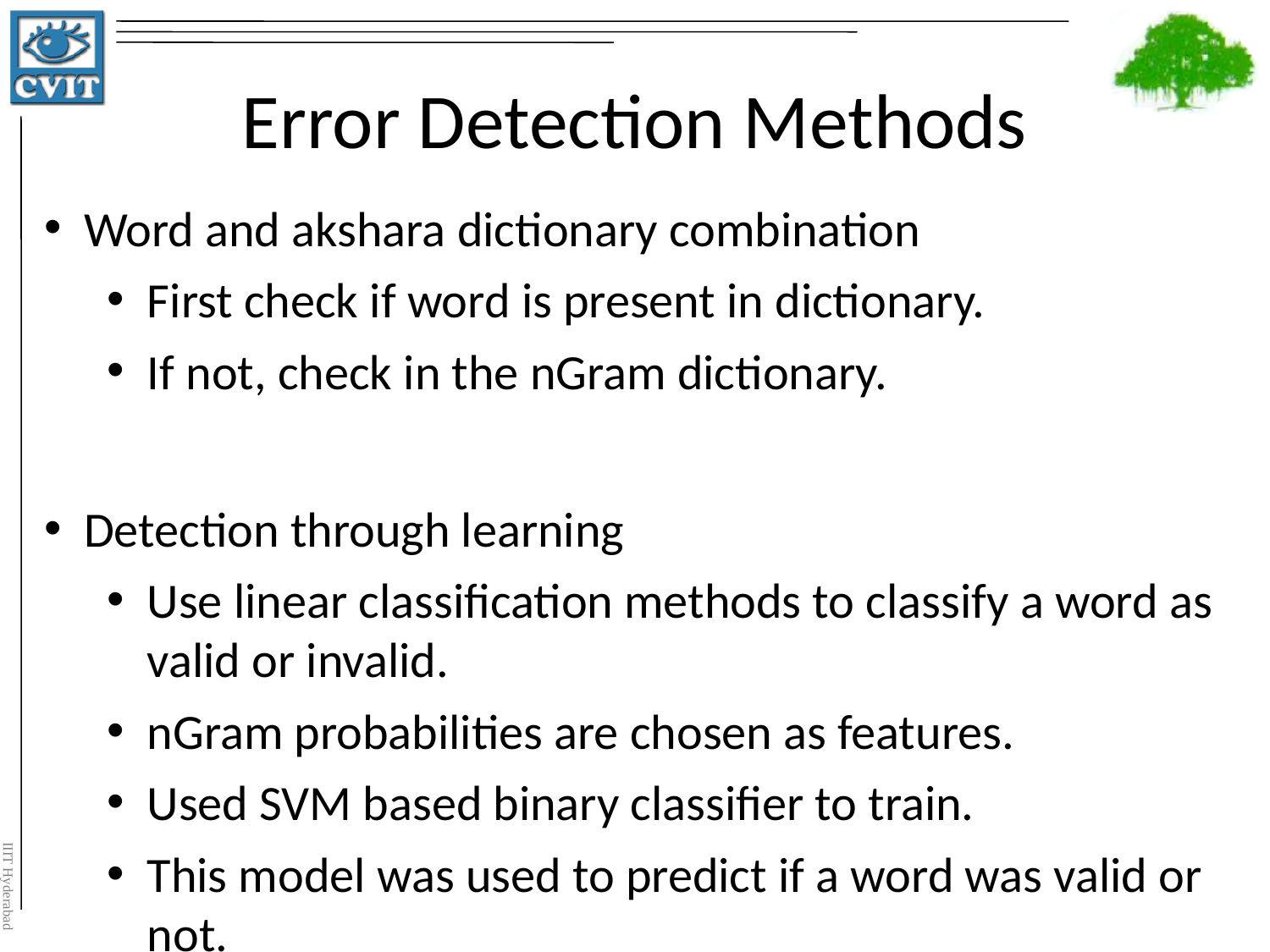

# Error Detection Methods
Word and akshara dictionary combination
First check if word is present in dictionary.
If not, check in the nGram dictionary.

Detection through learning
Use linear classification methods to classify a word as valid or invalid.
nGram probabilities are chosen as features.
Used SVM based binary classifier to train.
This model was used to predict if a word was valid or not.